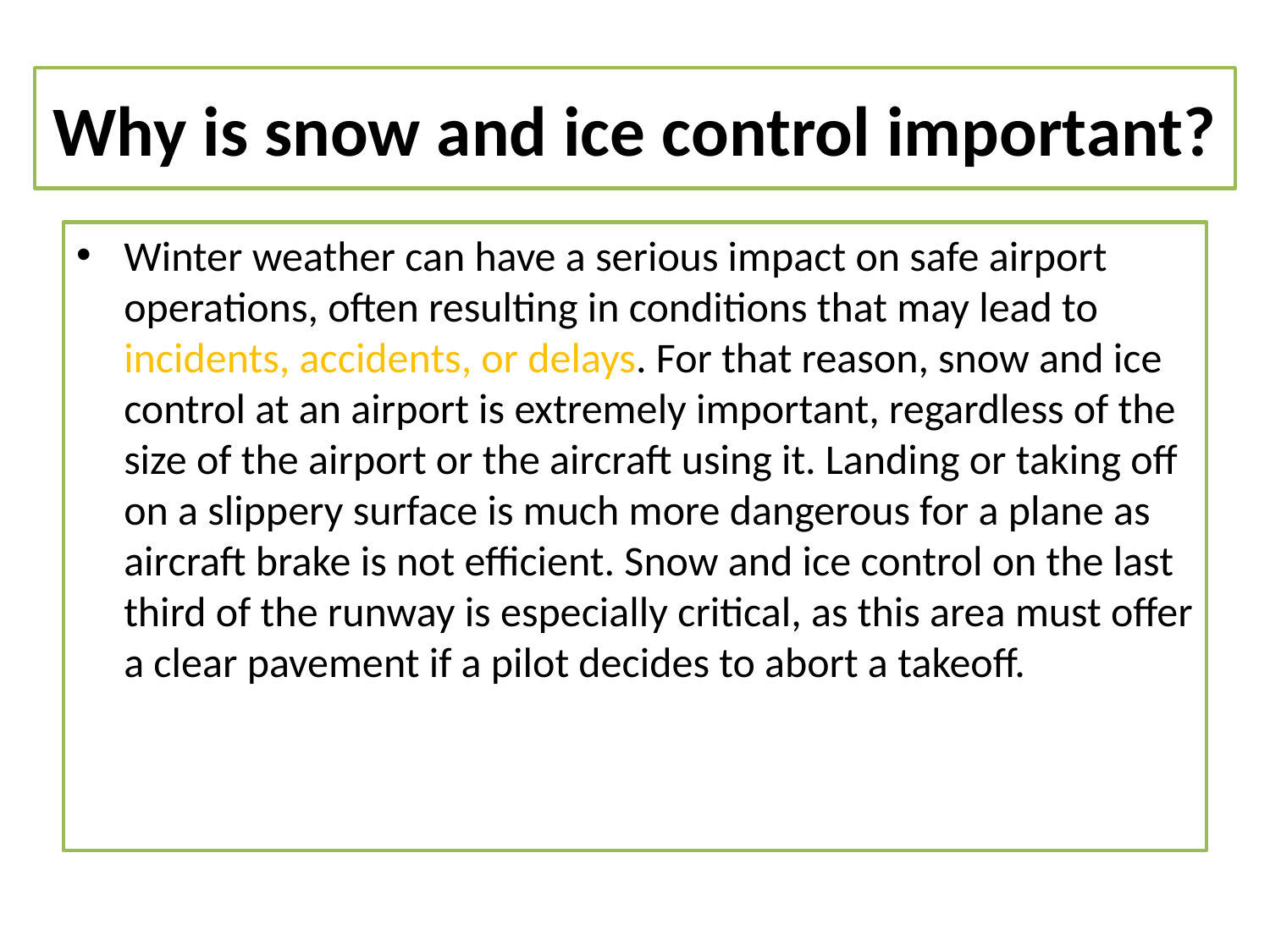

# Why is snow and ice control important?
Winter weather can have a serious impact on safe airport operations, often resulting in conditions that may lead to incidents, accidents, or delays. For that reason, snow and ice control at an airport is extremely important, regardless of the size of the airport or the aircraft using it. Landing or taking off on a slippery surface is much more dangerous for a plane as aircraft brake is not efficient. Snow and ice control on the last third of the runway is especially critical, as this area must offer a clear pavement if a pilot decides to abort a takeoff.